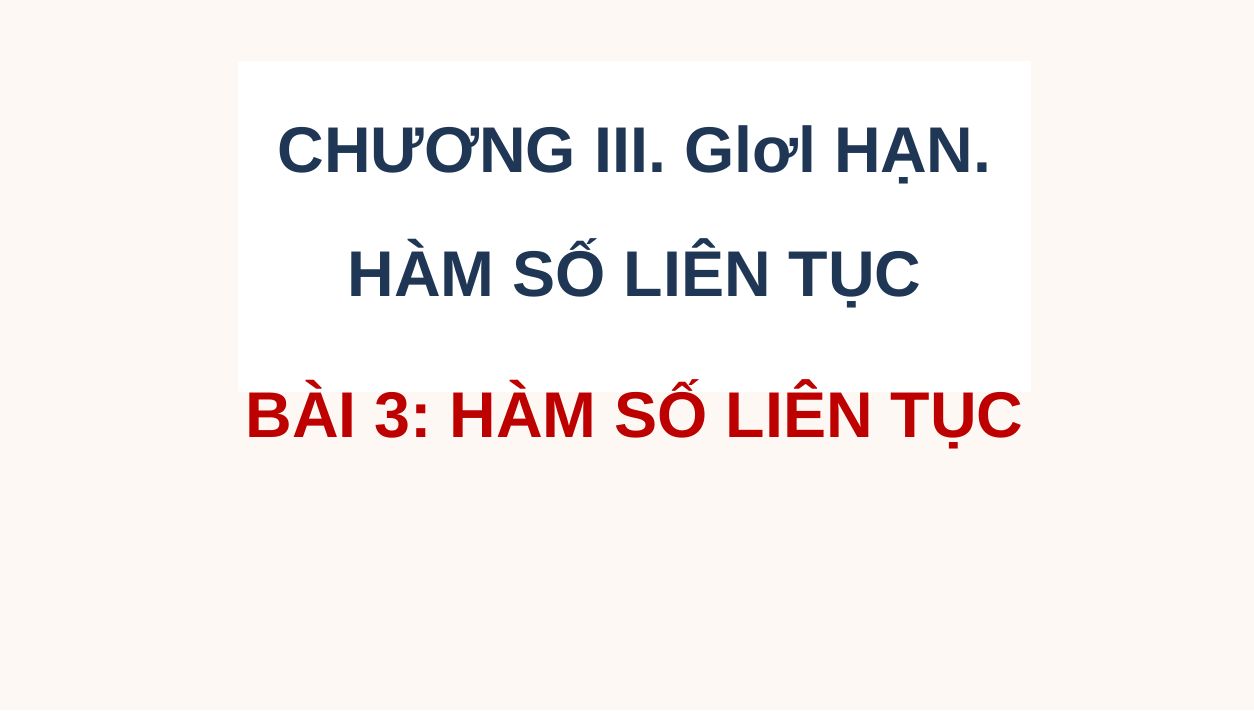

CHƯƠNG III. Glơl HẠN. HÀM SỐ LIÊN TỤC
BÀI 3: HÀM SỐ LIÊN TỤC